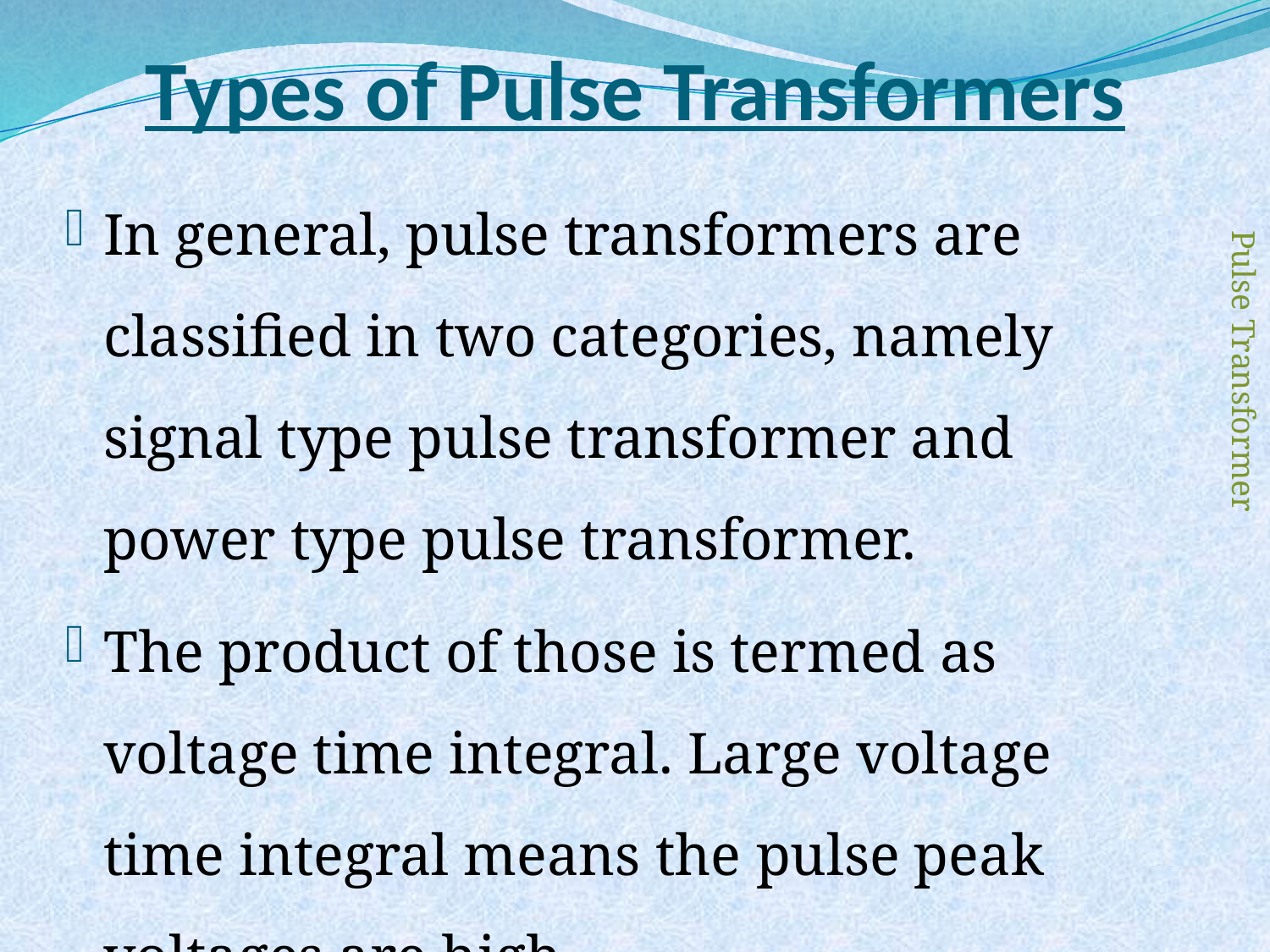

# Types of Pulse Transformers
In general, pulse transformers are classified in two categories, namely signal type pulse transformer and power type pulse transformer.
The product of those is termed as voltage time integral. Large voltage time integral means the pulse peak voltages are high.

Pulse Transformer